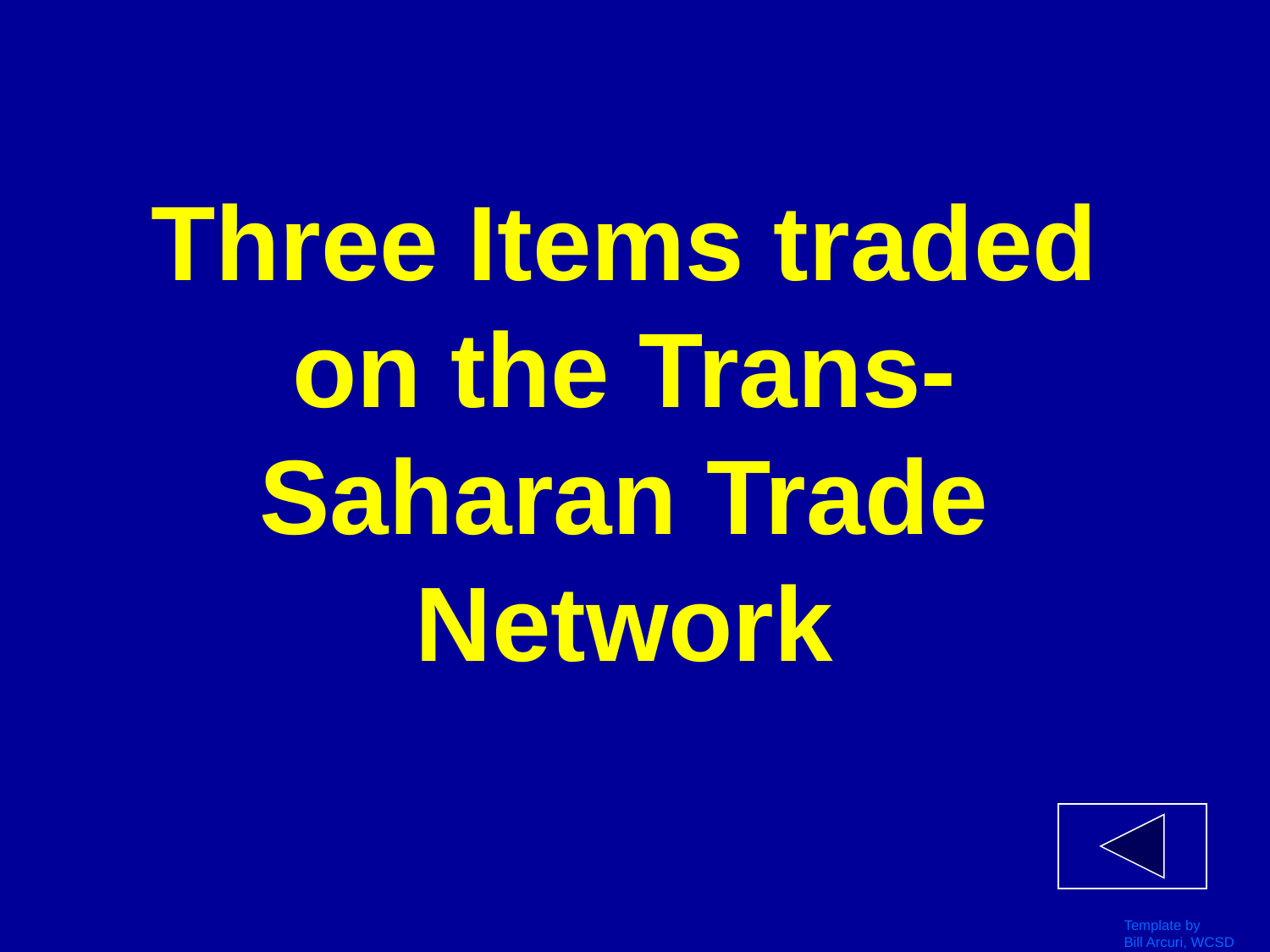

# Three Items traded on the Trans-Saharan Trade Network

Template by
Bill Arcuri, WCSD